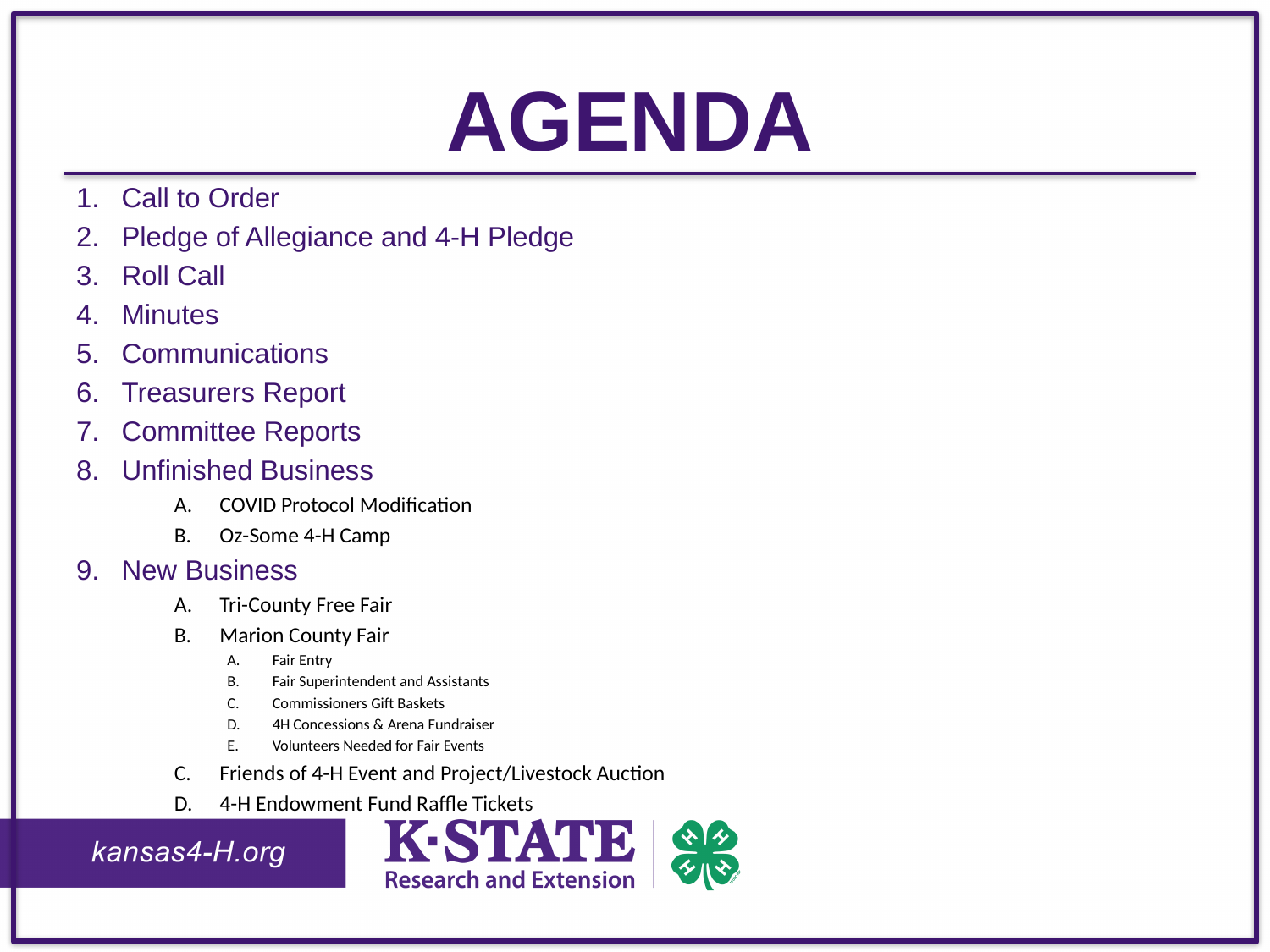

# Agenda
Call to Order
Pledge of Allegiance and 4-H Pledge
Roll Call
Minutes
Communications
Treasurers Report
Committee Reports
Unfinished Business
COVID Protocol Modification
Oz-Some 4-H Camp
New Business
Tri-County Free Fair
Marion County Fair
Fair Entry
Fair Superintendent and Assistants
Commissioners Gift Baskets
4H Concessions & Arena Fundraiser
Volunteers Needed for Fair Events
Friends of 4-H Event and Project/Livestock Auction
4-H Endowment Fund Raffle Tickets